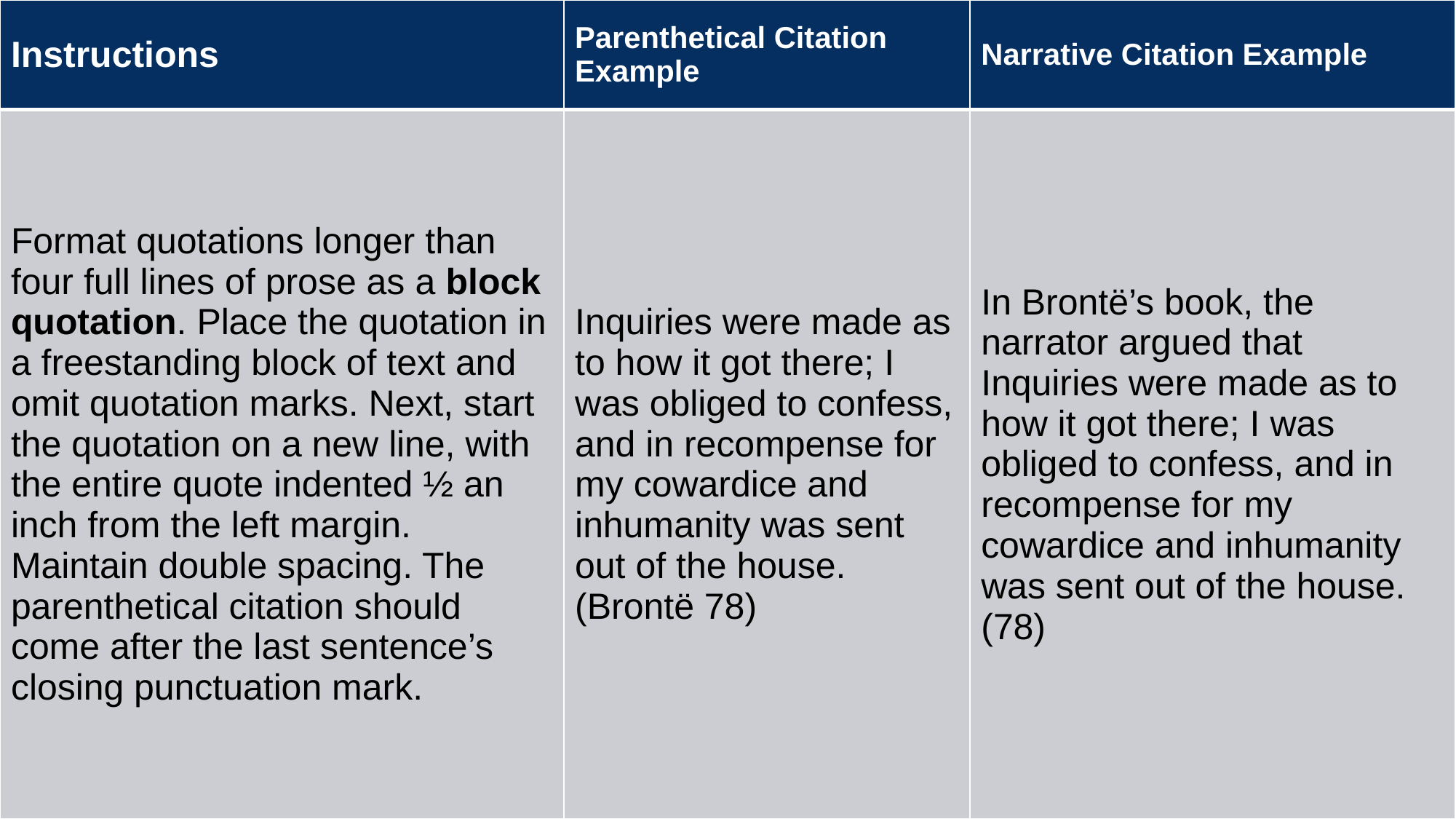

| Instructions | Parenthetical Citation Example | Narrative Citation Example |
| --- | --- | --- |
| Format quotations longer than four full lines of prose as a block quotation. Place the quotation in a freestanding block of text and omit quotation marks. Next, start the quotation on a new line, with the entire quote indented ½ an inch from the left margin. Maintain double spacing. The parenthetical citation should come after the last sentence’s closing punctuation mark. | Inquiries were made as to how it got there; I was obliged to confess, and in recompense for my cowardice and inhumanity was sent out of the house. (Brontë 78) | In Brontë’s book, the narrator argued that Inquiries were made as to how it got there; I was obliged to confess, and in recompense for my cowardice and inhumanity was sent out of the house. (78) |
#